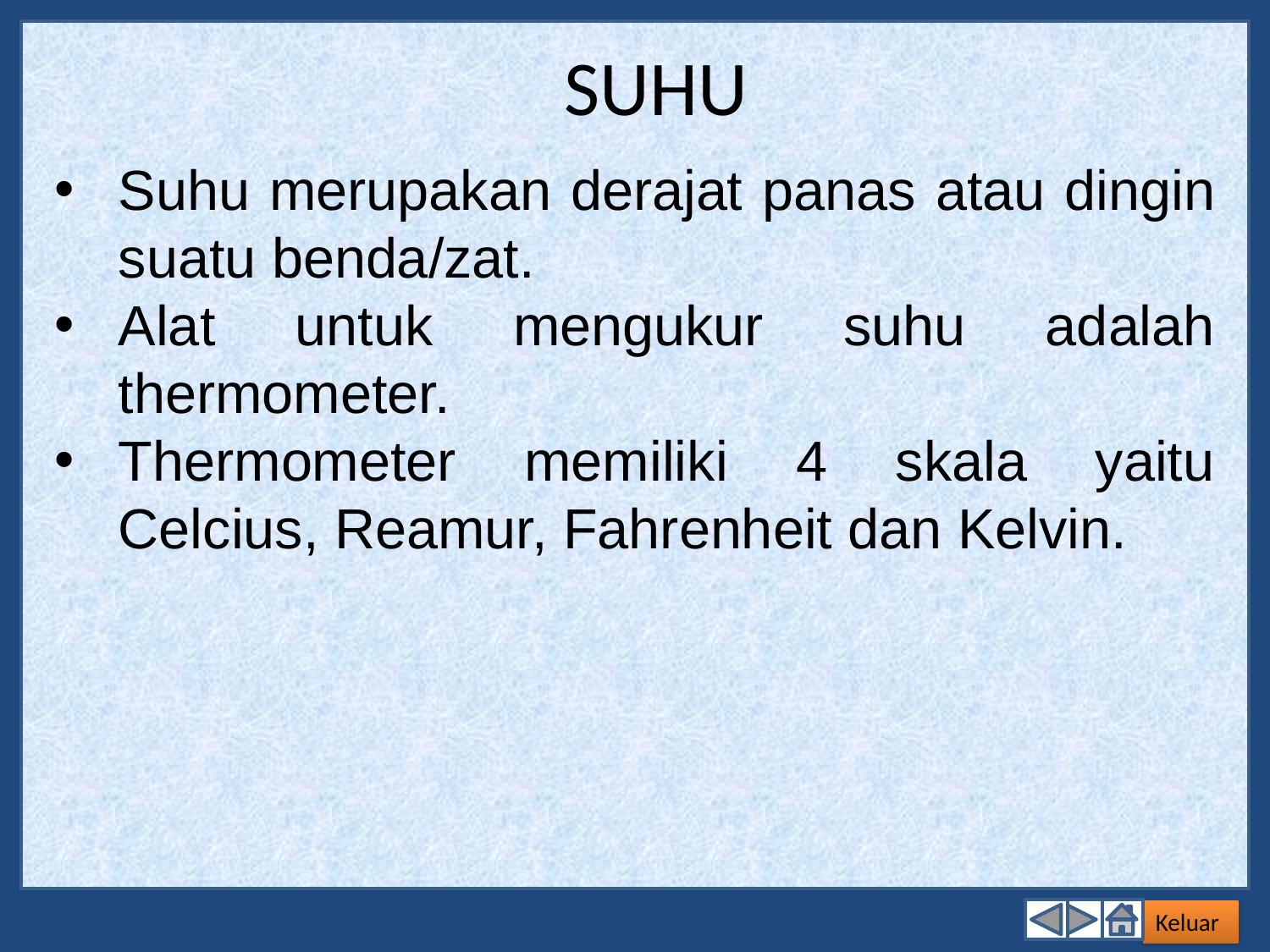

# SUHU
Suhu merupakan derajat panas atau dingin suatu benda/zat.
Alat untuk mengukur suhu adalah thermometer.
Thermometer memiliki 4 skala yaitu Celcius, Reamur, Fahrenheit dan Kelvin.